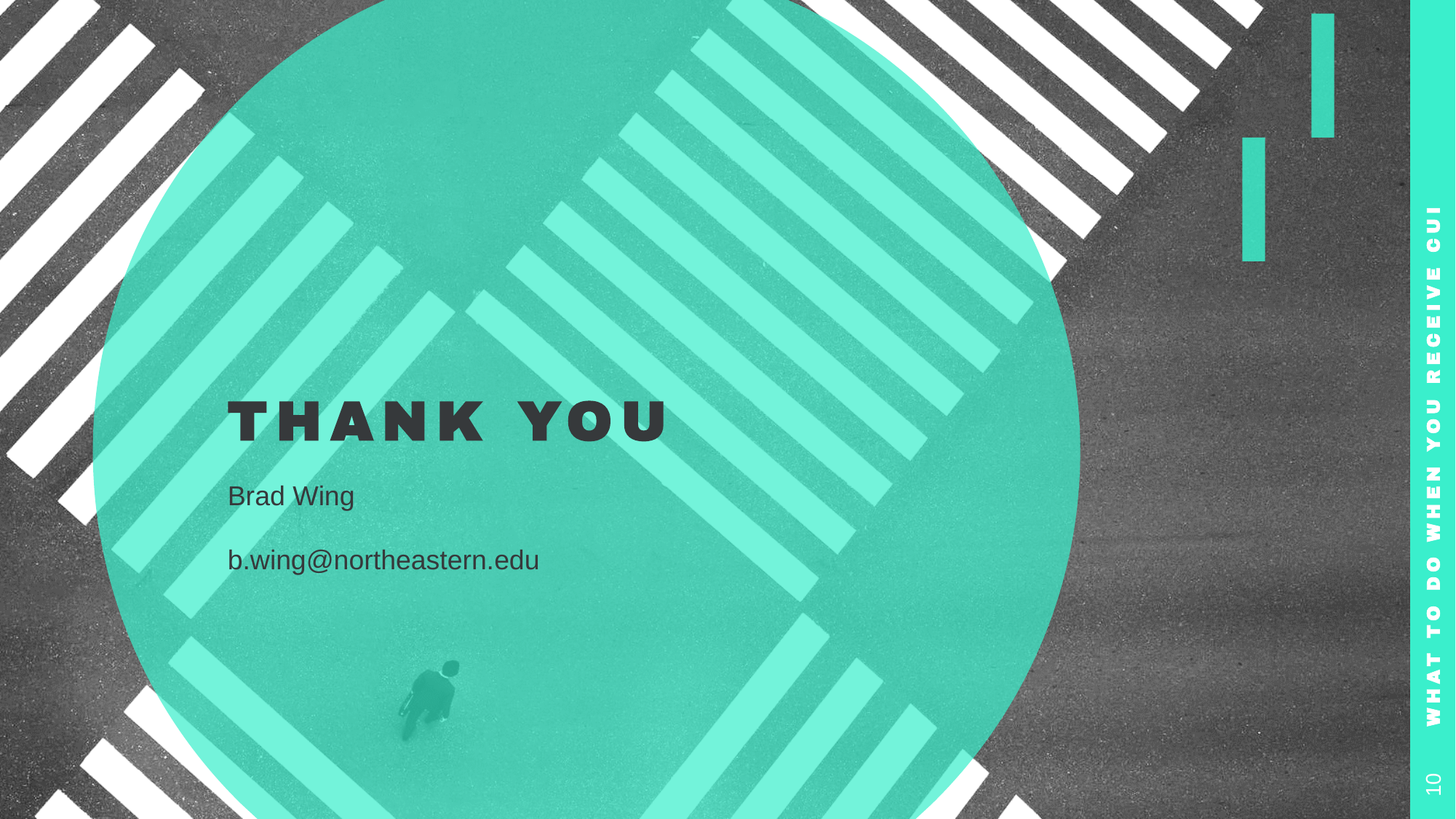

# THANK YOU
What to Do when you receive cuI
Brad Wing
b.wing@northeastern.edu

10